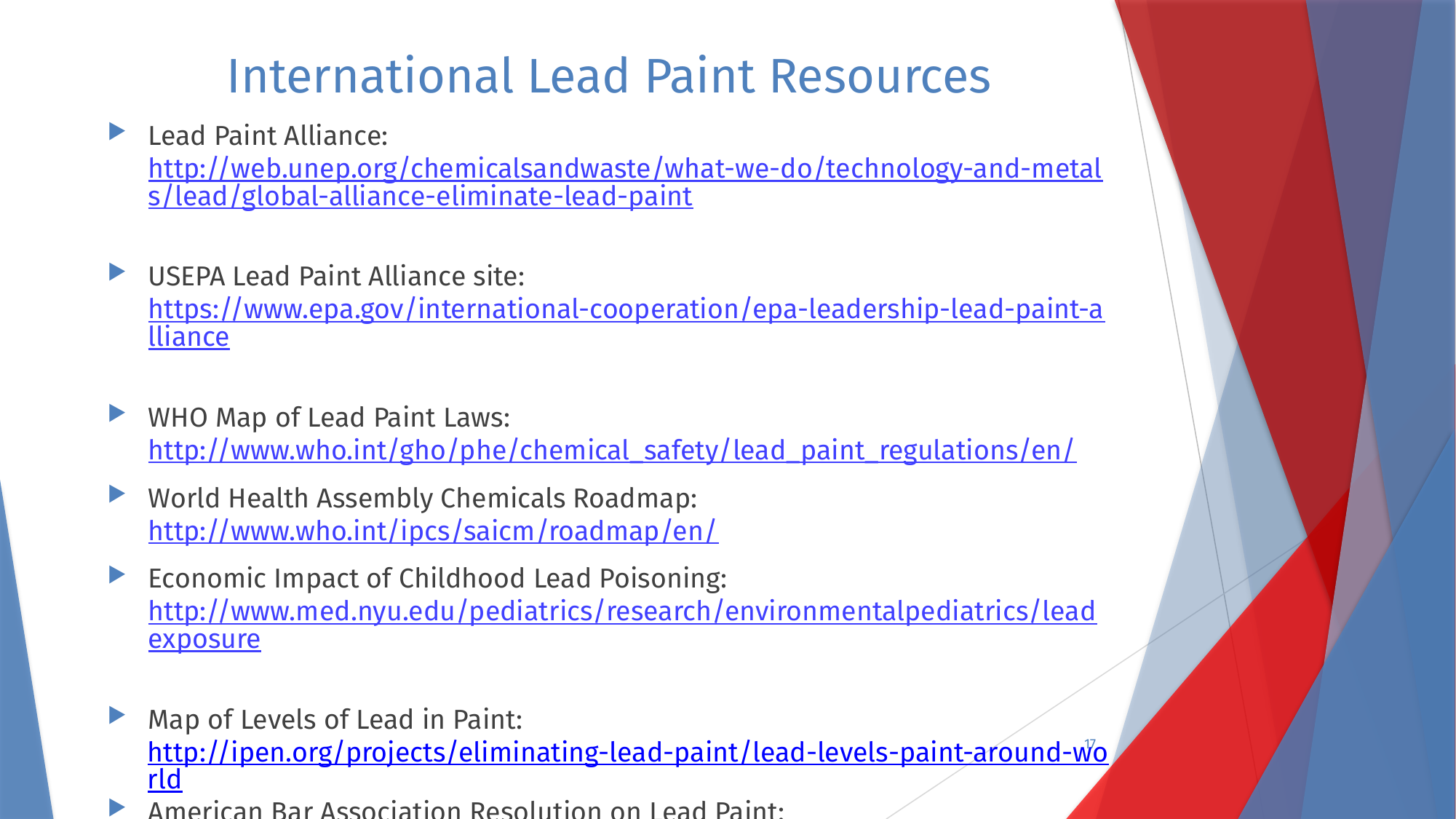

International Lead Paint Resources
Lead Paint Alliance:  http://web.unep.org/chemicalsandwaste/what-we-do/technology-and-metals/lead/global-alliance-eliminate-lead-paint
USEPA Lead Paint Alliance site:  https://www.epa.gov/international-cooperation/epa-leadership-lead-paint-alliance
WHO Map of Lead Paint Laws: http://www.who.int/gho/phe/chemical_safety/lead_paint_regulations/en/
World Health Assembly Chemicals Roadmap: http://www.who.int/ipcs/saicm/roadmap/en/
Economic Impact of Childhood Lead Poisoning:  http://www.med.nyu.edu/pediatrics/research/environmentalpediatrics/leadexposure
Map of Levels of Lead in Paint:
http://ipen.org/projects/eliminating-lead-paint/lead-levels-paint-around-world
American Bar Association Resolution on Lead Paint:  https://www.americanbar.org/content/dam/aba/images/abanews/2017%20Annual%20Resolutions/109B.pdf

17